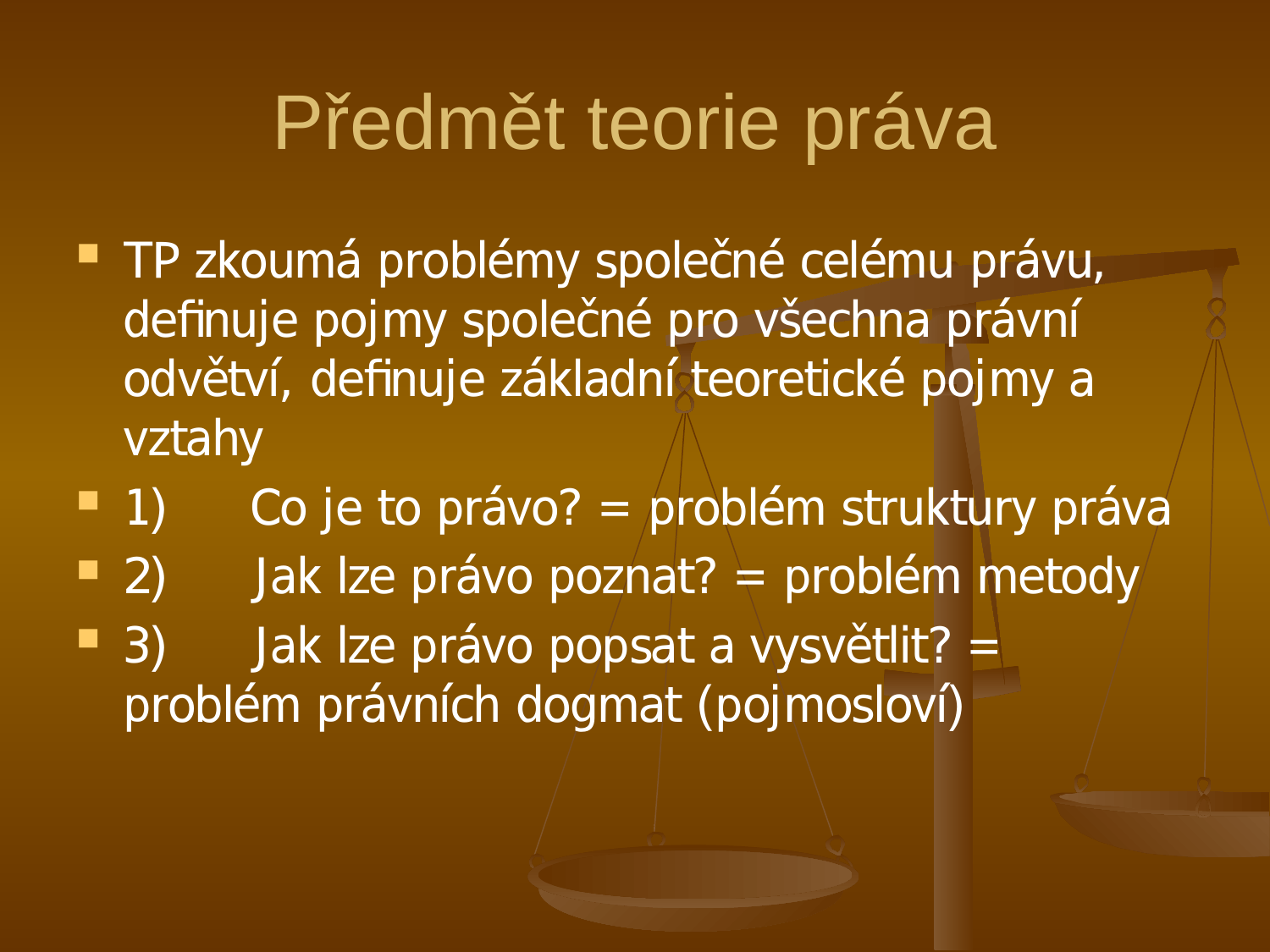

# Předmět teorie práva
TP zkoumá problémy společné celému právu, definuje pojmy společné pro všechna právní odvětví, definuje základní teoretické pojmy a vztahy
1)	Co je to právo? = problém struktury práva
2)	Jak lze právo poznat? = problém metody
3)	Jak lze právo popsat a vysvětlit? = problém právních dogmat (pojmosloví)